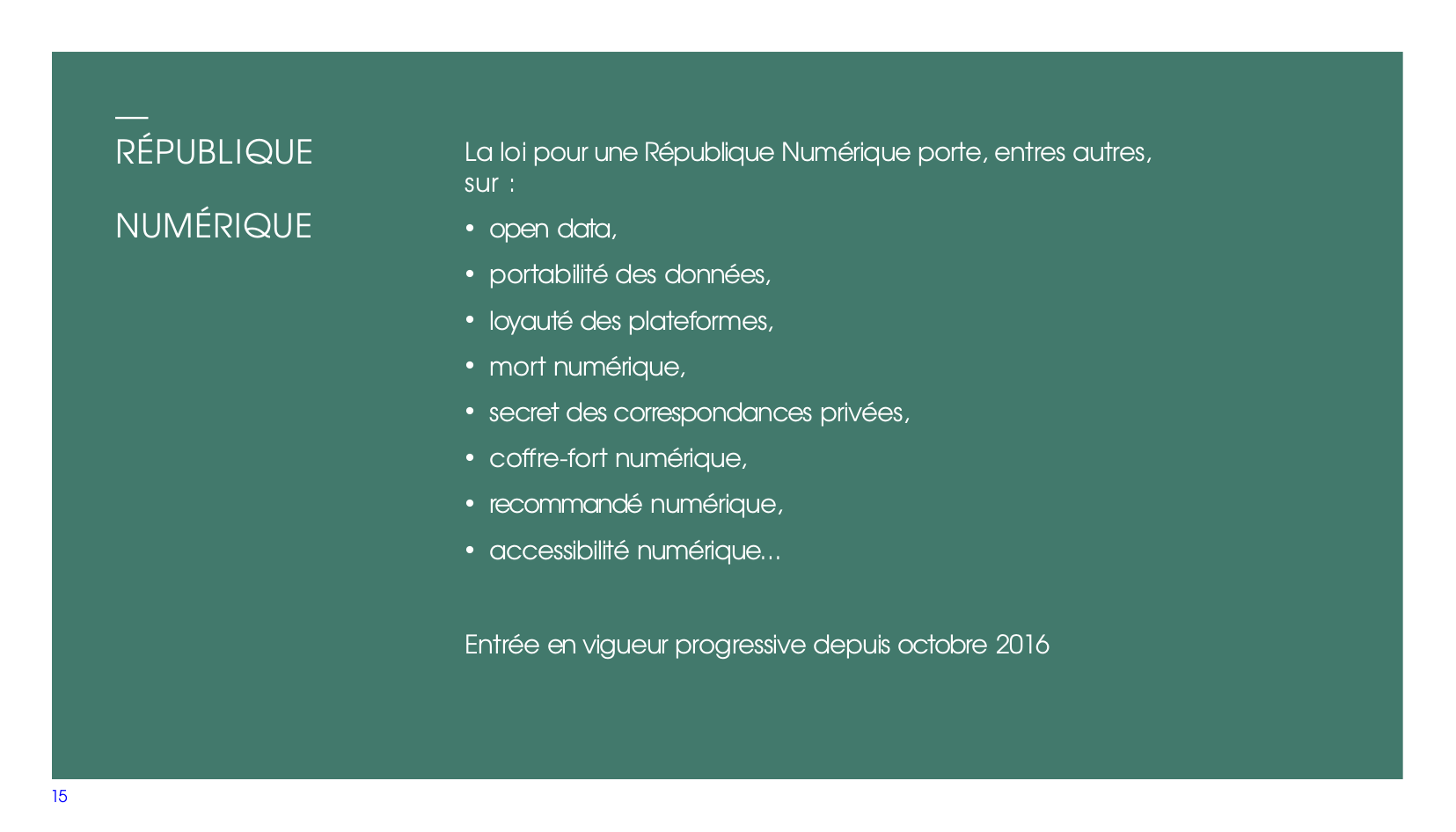

# —  RÉPUBLIQUE  NUMÉRIQUE
La loi pour une République Numérique porte, entres autres, sur :
open data,
portabilité des données,
loyauté des plateformes,
mort numérique,
secret des correspondances privées,
coffre-fort numérique,
recommandé numérique,
accessibilité numérique…

Entrée en vigueur progressive depuis octobre 2016
15